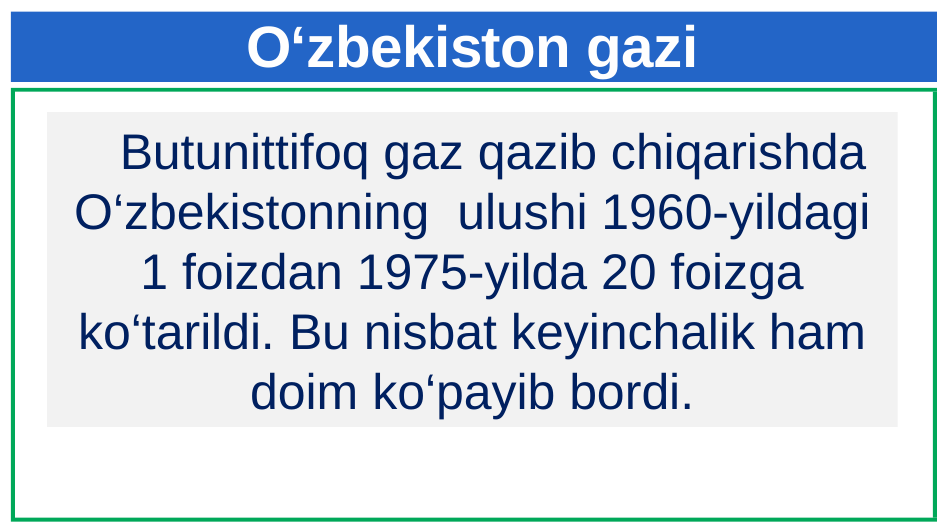

# O‘zbekiston gazi
    Butunittifoq gaz qazib chiqarishda  O‘zbekistonning  ulushi 1960-yildagi 1 foizdan 1975-yilda 20 foizga ko‘tarildi. Bu nisbat keyinchalik ham doim ko‘payib bordi.